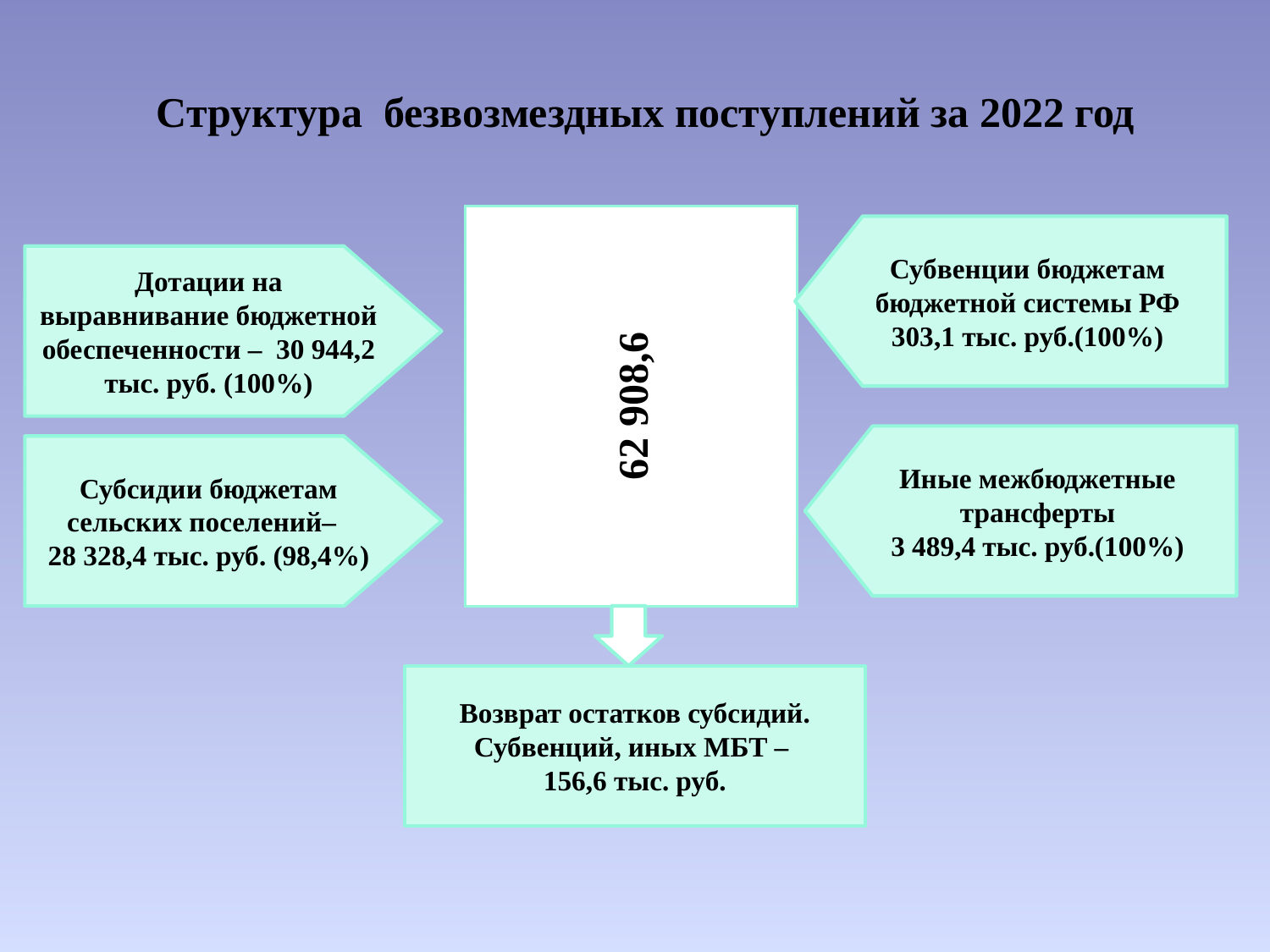

# Структура  безвозмездных поступлений за 2022 год
Субвенции бюджетам бюджетной системы РФ
303,1 тыс. руб.(100%)
62 908,6
Дотации на выравнивание бюджетной обеспеченности –  30 944,2 тыс. руб. (100%)
Иные межбюджетные трансферты
3 489,4 тыс. руб.(100%)
Субсидии бюджетам сельских поселений–
28 328,4 тыс. руб. (98,4%)

Возврат остатков субсидий. Субвенций, иных МБТ –
156,6 тыс. руб.